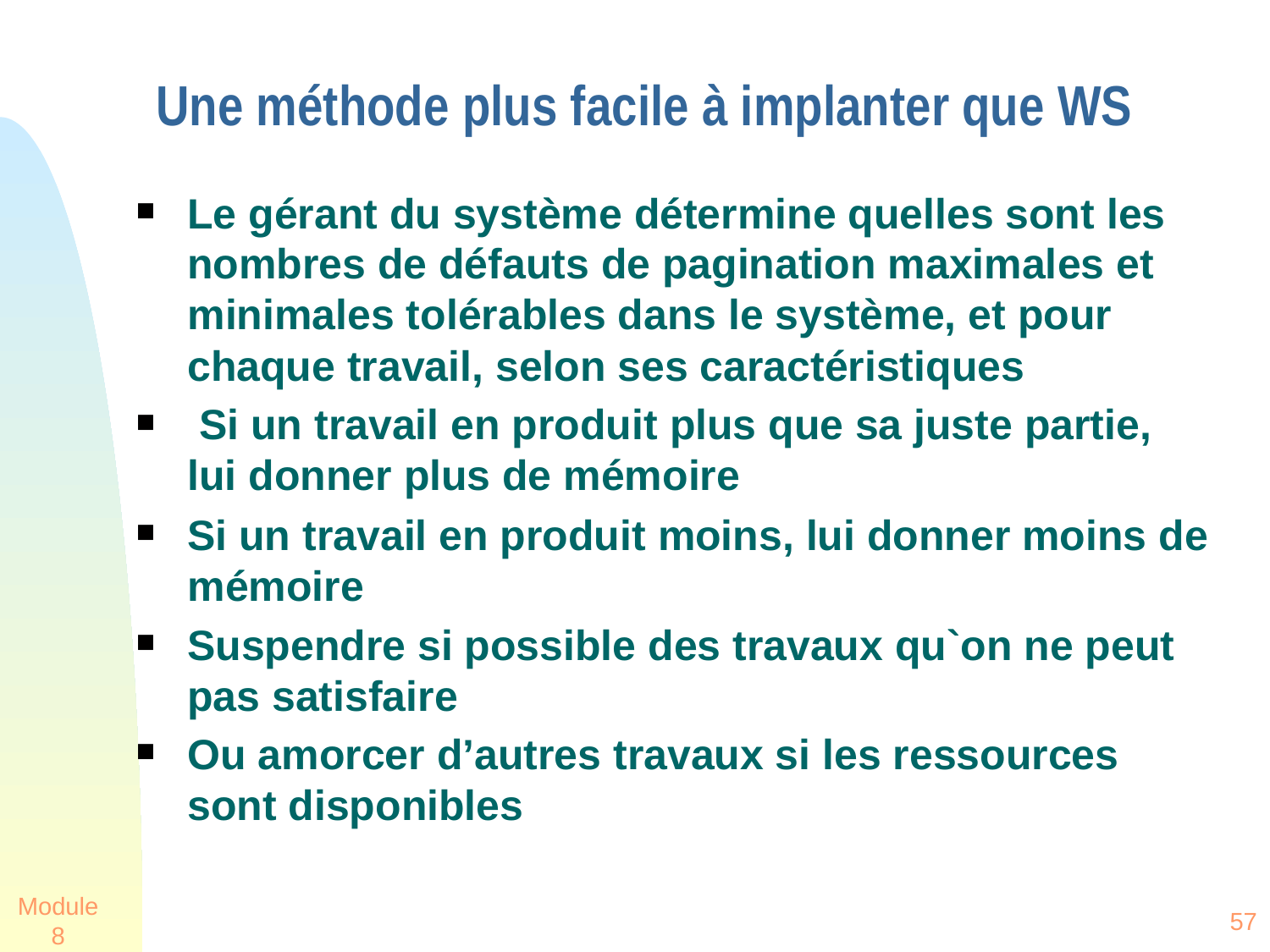

# Une méthode plus facile à implanter que WS
Le gérant du système détermine quelles sont les nombres de défauts de pagination maximales et minimales tolérables dans le système, et pour chaque travail, selon ses caractéristiques
 Si un travail en produit plus que sa juste partie, lui donner plus de mémoire
Si un travail en produit moins, lui donner moins de mémoire
Suspendre si possible des travaux qu`on ne peut pas satisfaire
Ou amorcer d’autres travaux si les ressources sont disponibles

Module 8
57